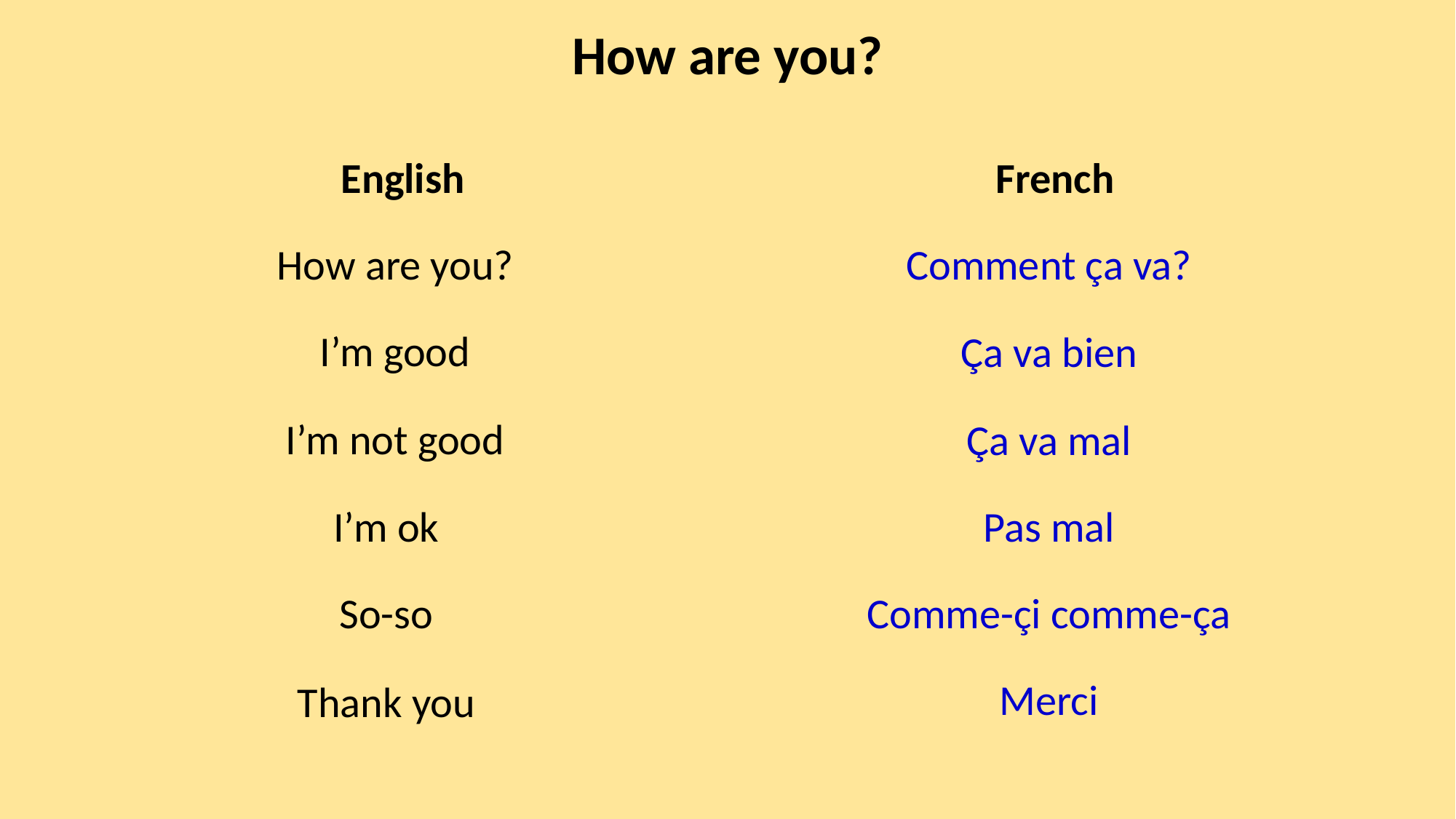

How are you?
English					French
How are you?
Comment ça va?
I’m good
Ça va bien
I’m not good
Ça va mal
I’m ok
Pas mal
So-so
Comme-çi comme-ça
Merci
Thank you